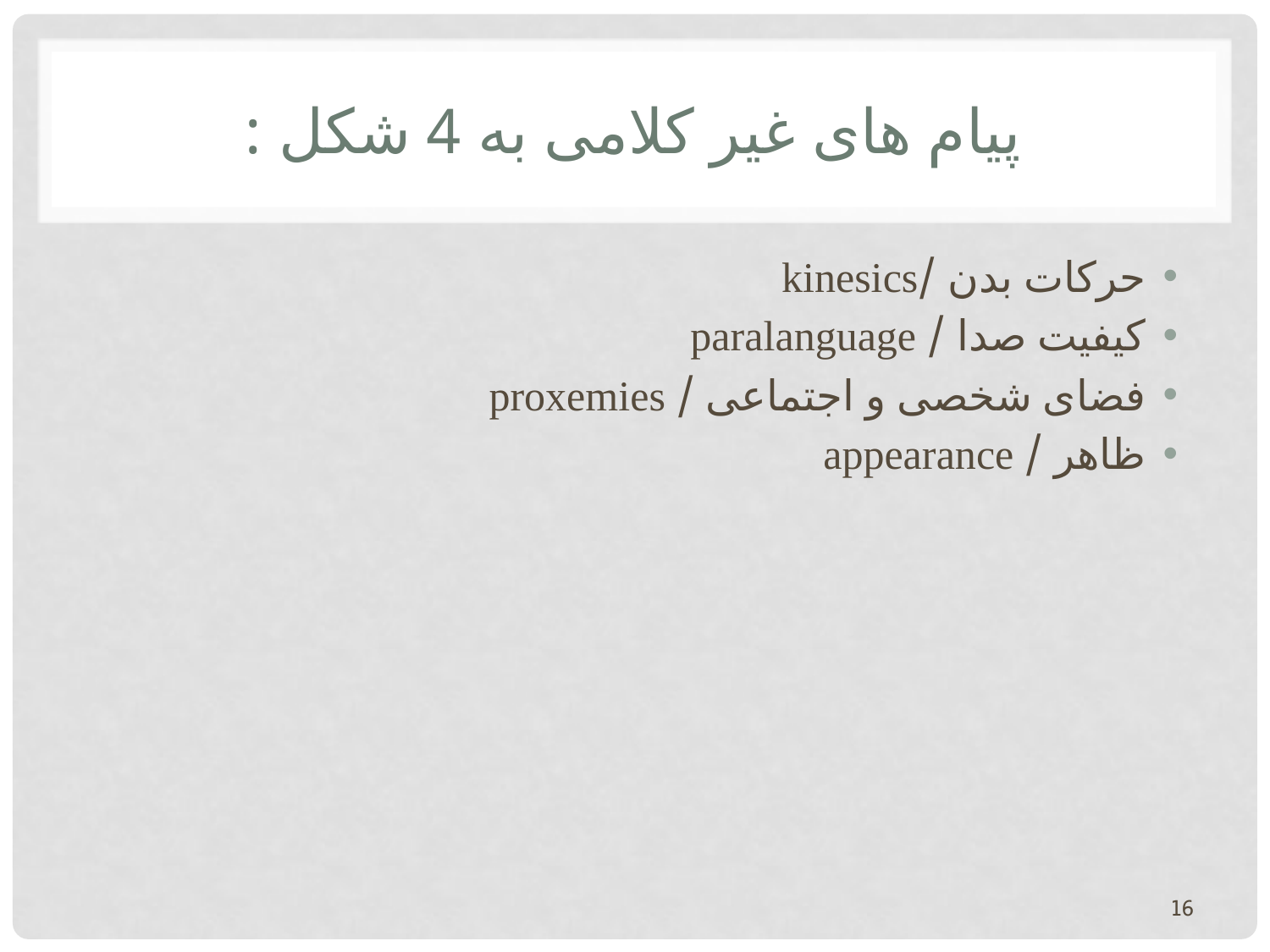

# پیام های غیر کلامی به 4 شکل :
حرکات بدن /kinesics
کیفیت صدا / paralanguage
فضای شخصی و اجتماعی / proxemies
ظاهر / appearance

16